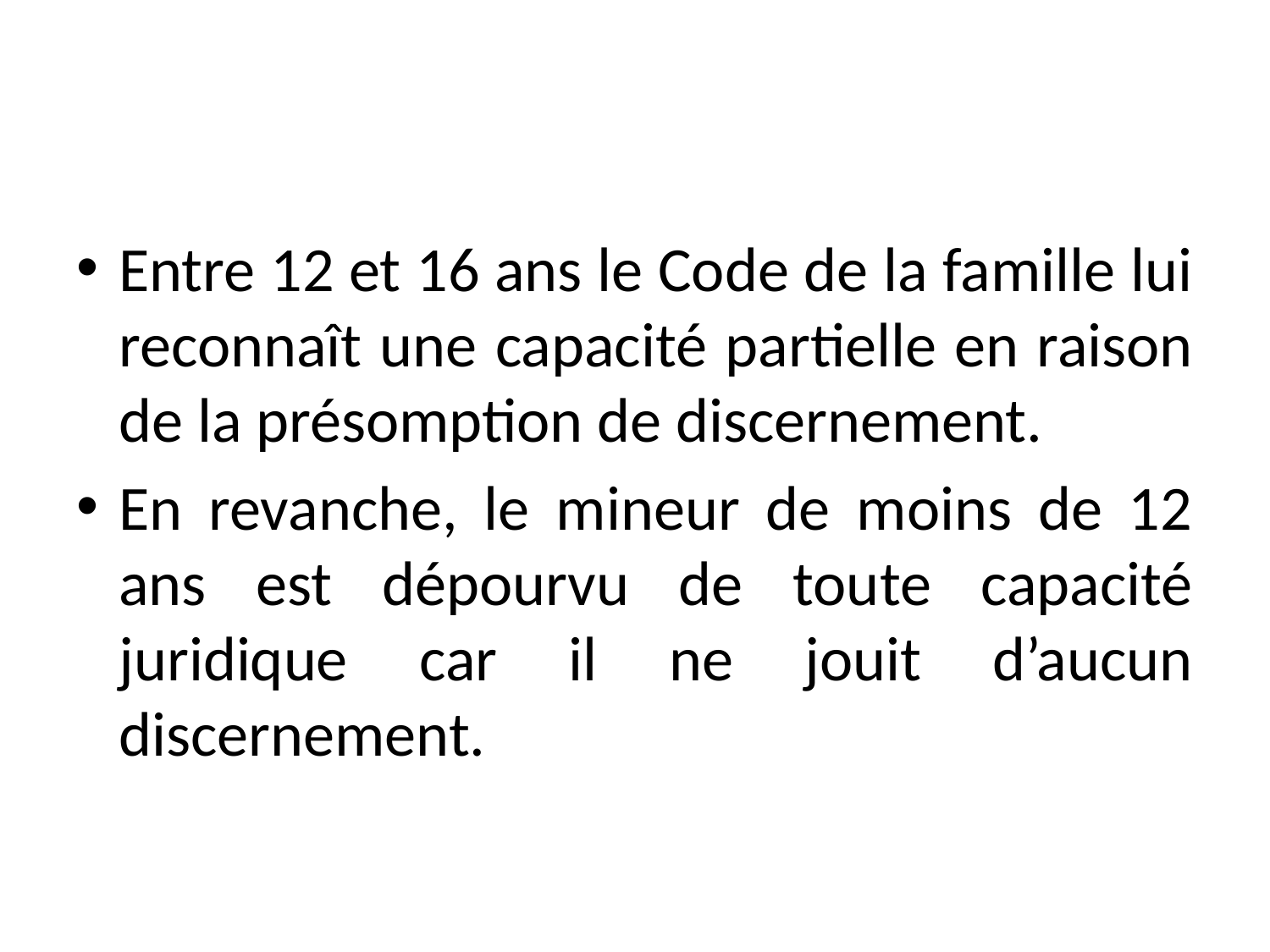

#
Entre 12 et 16 ans le Code de la famille lui reconnaît une capacité partielle en raison de la présomption de discernement.
En revanche, le mineur de moins de 12 ans est dépourvu de toute capacité juridique car il ne jouit d’aucun discernement.